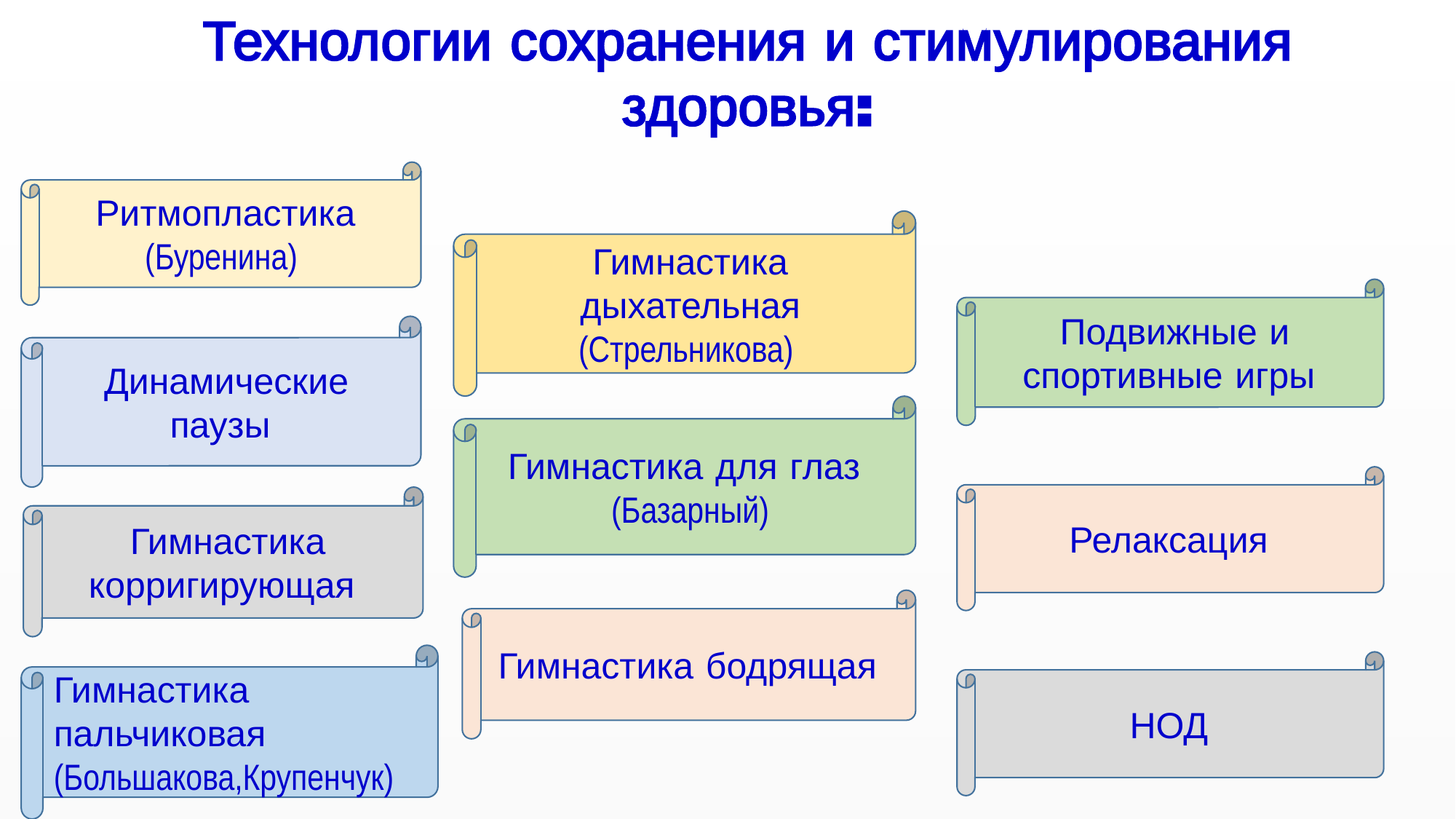

Технологии сохранения и стимулирования здоровья:

Ритмопластика
(Буренина)
Гимнастика дыхательная
(Стрельникова)
Подвижные и спортивные игры
Динамические паузы
Гимнастика для глаз
(Базарный)
Релаксация
Гимнастика корригирующая
Гимнастика бодрящая
Гимнастика пальчиковая (Большакова,Крупенчук)
НОД